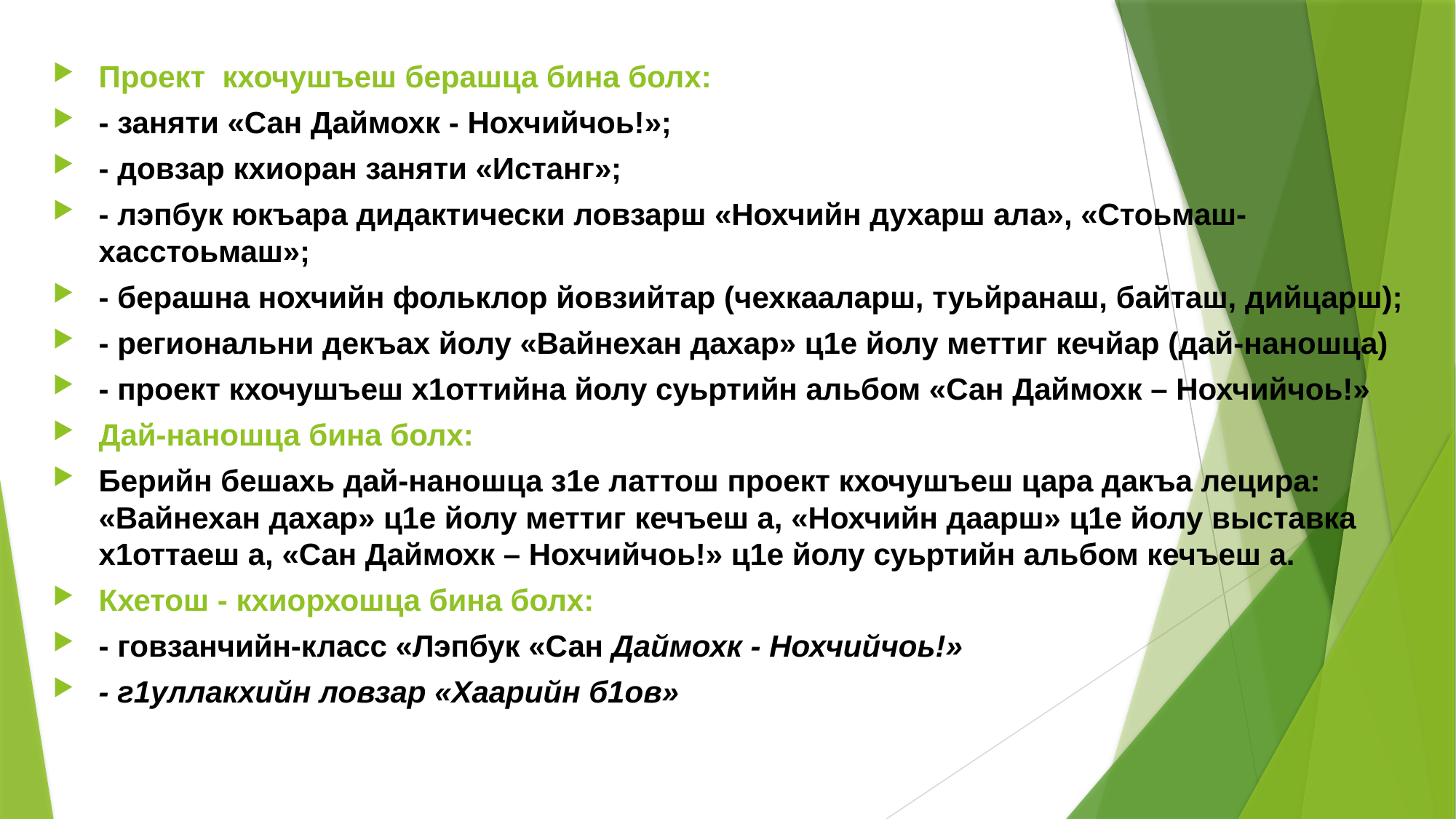

Проект  кхочушъеш берашца бина болх:
- заняти «Сан Даймохк - Нохчийчоь!»;
- довзар кхиоран заняти «Истанг»;
- лэпбук юкъара дидактически ловзарш «Нохчийн духарш ала», «Стоьмаш-хасстоьмаш»;
- берашна нохчийн фольклор йовзийтар (чехкааларш, туьйранаш, байташ, дийцарш);
- региональни декъах йолу «Вайнехан дахар» ц1е йолу меттиг кечйар (дай-наношца)
- проект кхочушъеш х1оттийна йолу суьртийн альбом «Сан Даймохк – Нохчийчоь!»
Дай-наношца бина болх:
Берийн бешахь дай-наношца з1е латтош проект кхочушъеш цара дакъа лецира: «Вайнехан дахар» ц1е йолу меттиг кечъеш а, «Нохчийн даарш» ц1е йолу выставка х1оттаеш а, «Сан Даймохк – Нохчийчоь!» ц1е йолу суьртийн альбом кечъеш а.
Кхетош - кхиорхошца бина болх:
- говзанчийн-класс «Лэпбук «Сан Даймохк - Нохчийчоь!»
- г1уллакхийн ловзар «Хаарийн б1ов»